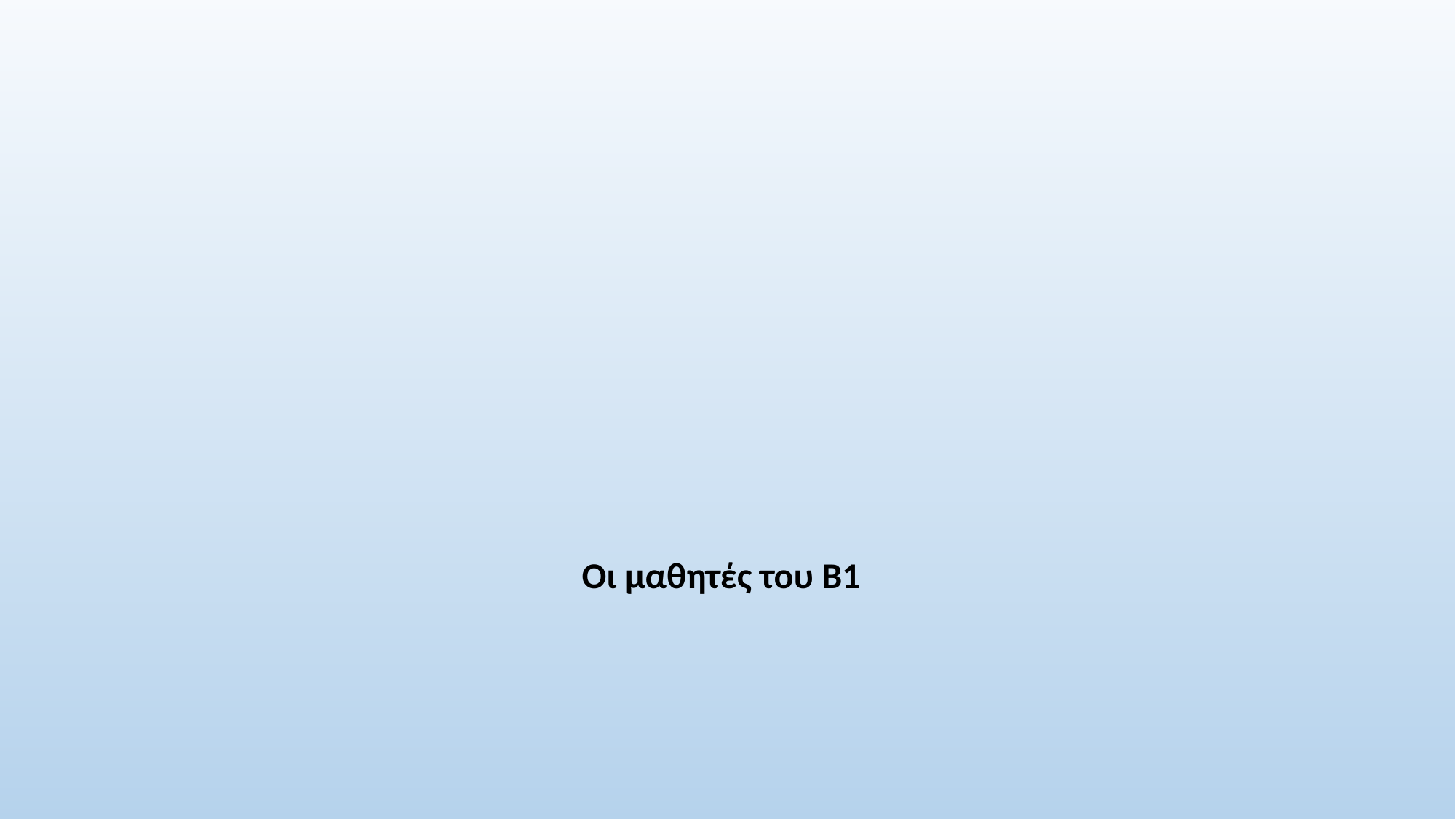

… Ευχαριστούμε για την προσοχή σας! …

… Ευχαριστούμε για την προσοχή σας! …

Οι μαθητές του Β1